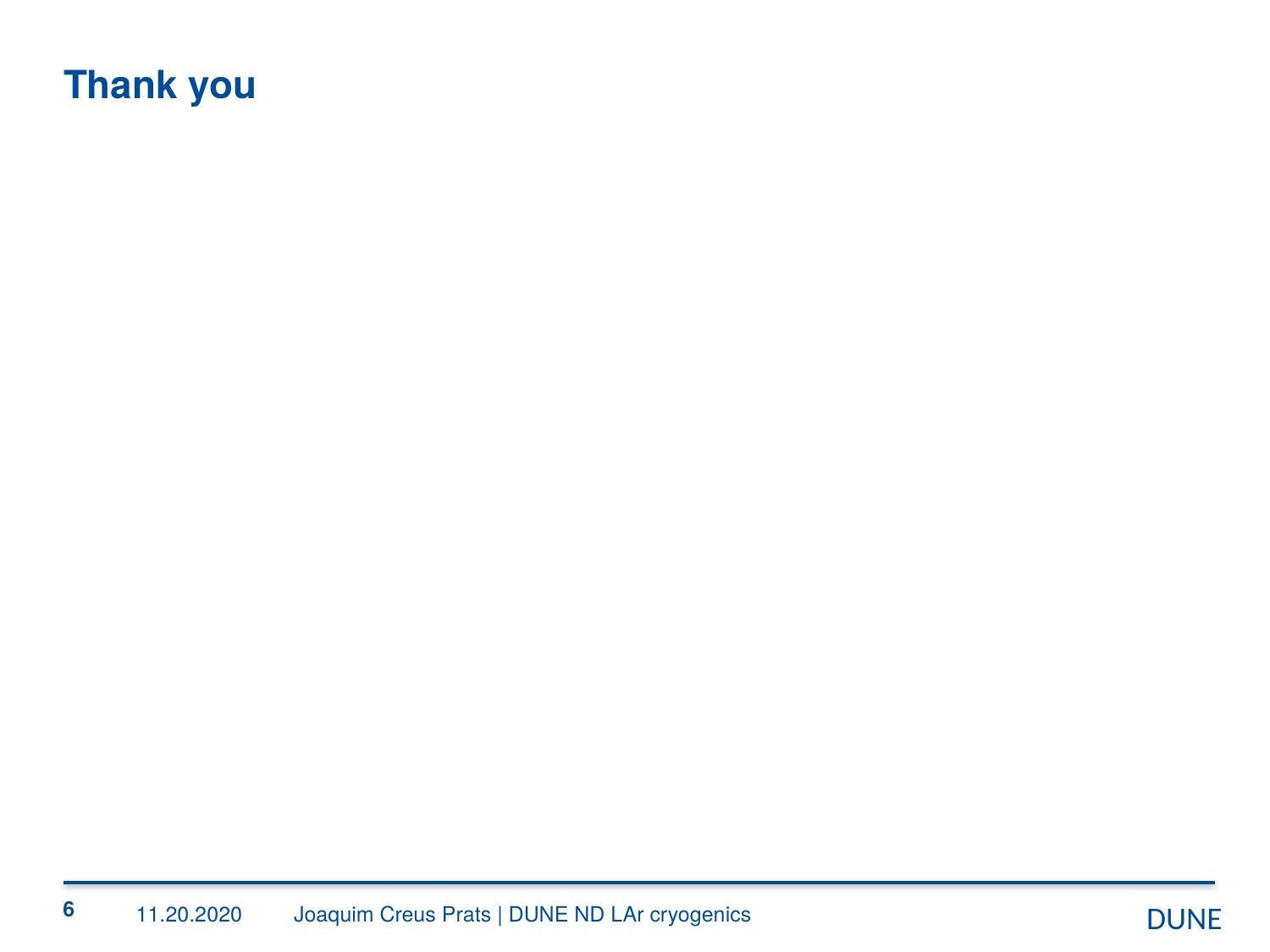

# Thank you
6
11.20.2020
Joaquim Creus Prats | DUNE ND LAr cryogenics